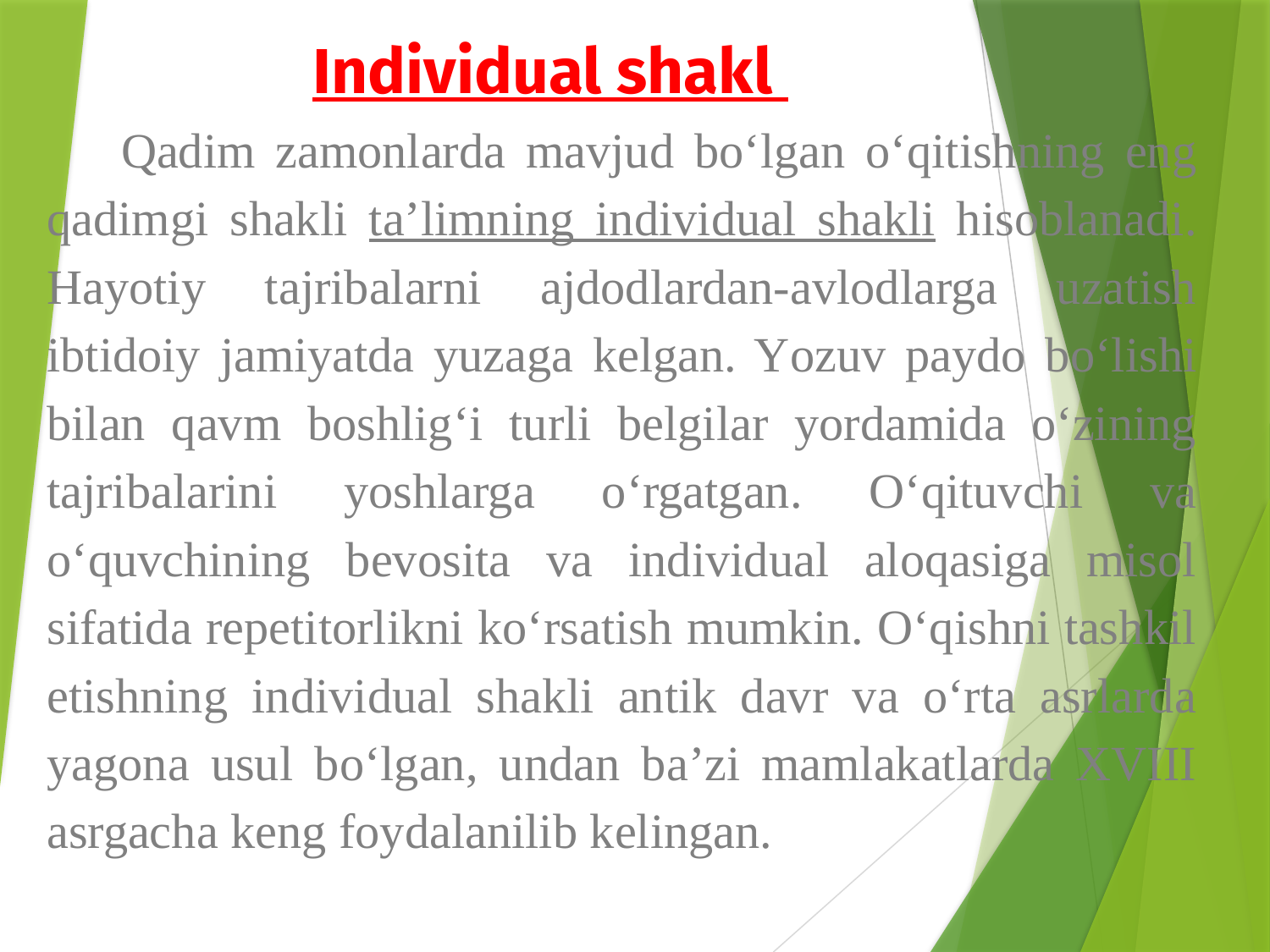

# Individual shakl
Qadim zamonlarda mavjud bo‘lgan o‘qitishning eng qadimgi shakli ta’limning individual shakli hisoblanadi. Hayotiy tajribalarni ajdodlardan-avlodlarga uzatish ibtidoiy jamiyatda yuzaga kelgan. Yozuv paydo bo‘lishi bilan qavm boshlig‘i turli belgilar yordamida o‘zining tajribalarini yoshlarga o‘rgatgan. O‘qituvchi va o‘quvchining bevosita va individual aloqasiga misol sifatida repetitorlikni ko‘rsatish mumkin. O‘qishni tashkil etishning individual shakli antik davr va o‘rta asrlarda yagona usul bo‘lgan, undan ba’zi mamlakatlarda XVIII asrgacha keng foydalanilib kelingan.